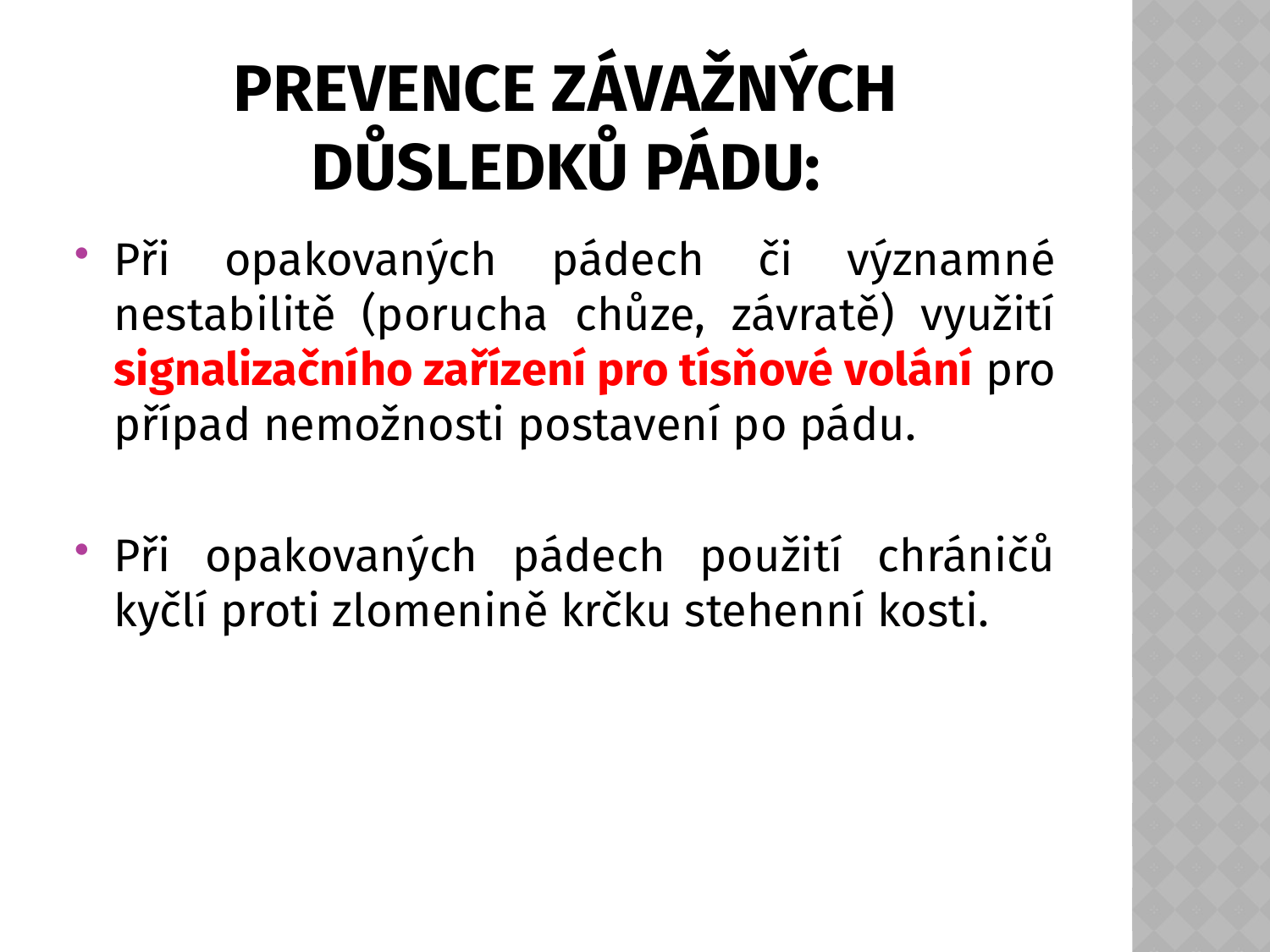

# Prevence závažných důsledků pádu:
Při opakovaných pádech či významné nestabilitě (porucha chůze, závratě) využití signalizačního zařízení pro tísňové volání pro případ nemožnosti postavení po pádu.

Při opakovaných pádech použití chráničů kyčlí proti zlomenině krčku stehenní kosti.